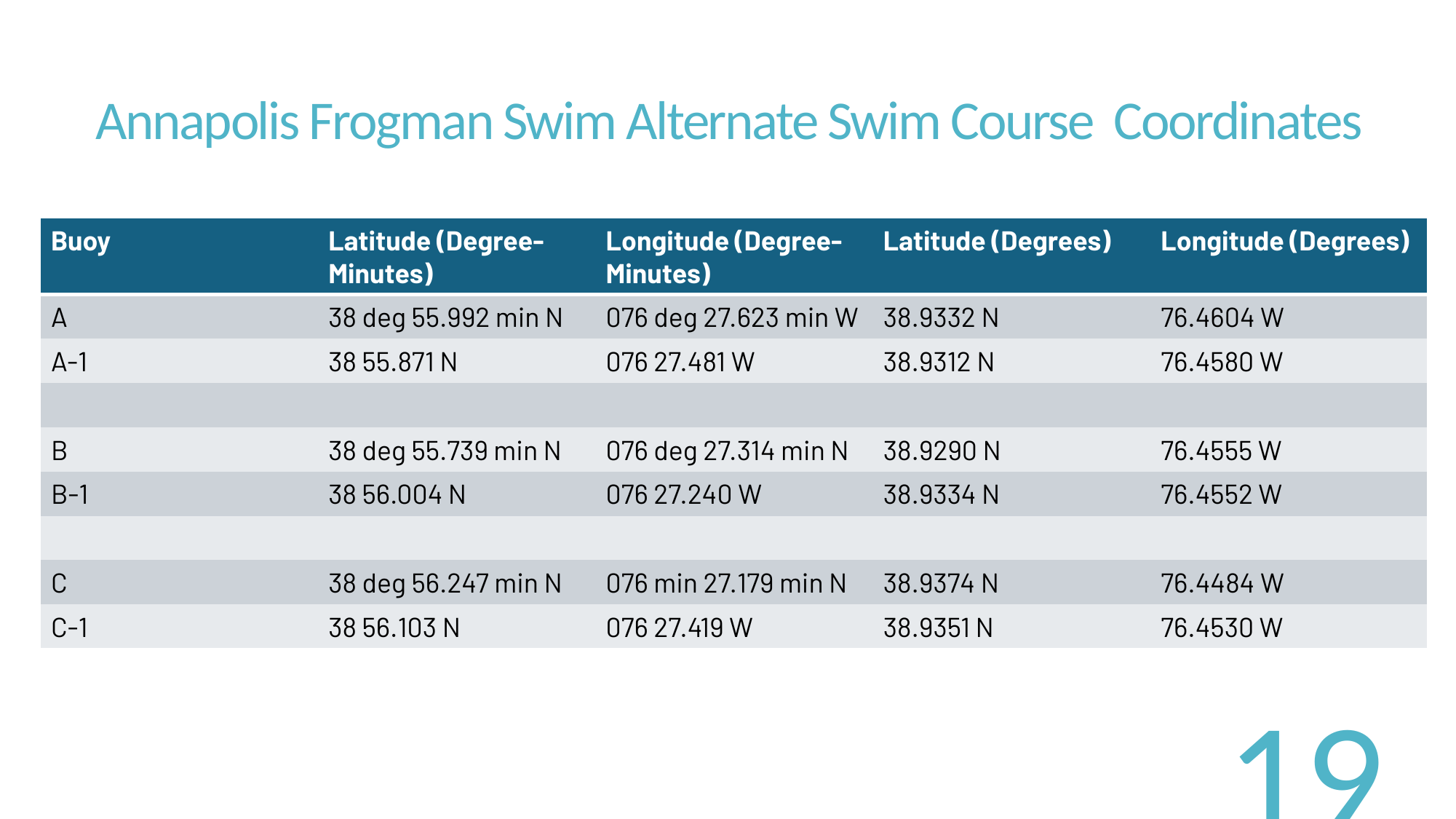

# Annapolis Frogman Swim Alternate Swim Course  Coordinates
| Buoy | Latitude (Degree-Minutes) | Longitude (Degree-Minutes) | Latitude (Degrees) | Longitude (Degrees) |
| --- | --- | --- | --- | --- |
| A | 38 deg 55.992 min N | 076 deg 27.623 min W | 38.9332 N | 76.4604 W |
| A-1 | 38 55.871 N | 076 27.481 W | 38.9312 N | 76.4580 W |
|  |  |  |  |  |
| B | 38 deg 55.739 min N | 076 deg 27.314 min N | 38.9290 N | 76.4555 W |
| B-1 | 38 56.004 N | 076 27.240 W | 38.9334 N | 76.4552 W |
|  |  |  |  |  |
| C | 38 deg 56.247 min N | 076 min 27.179 min N | 38.9374 N | 76.4484 W |
| C-1 | 38 56.103 N | 076 27.419 W | 38.9351 N | 76.4530 W |
19